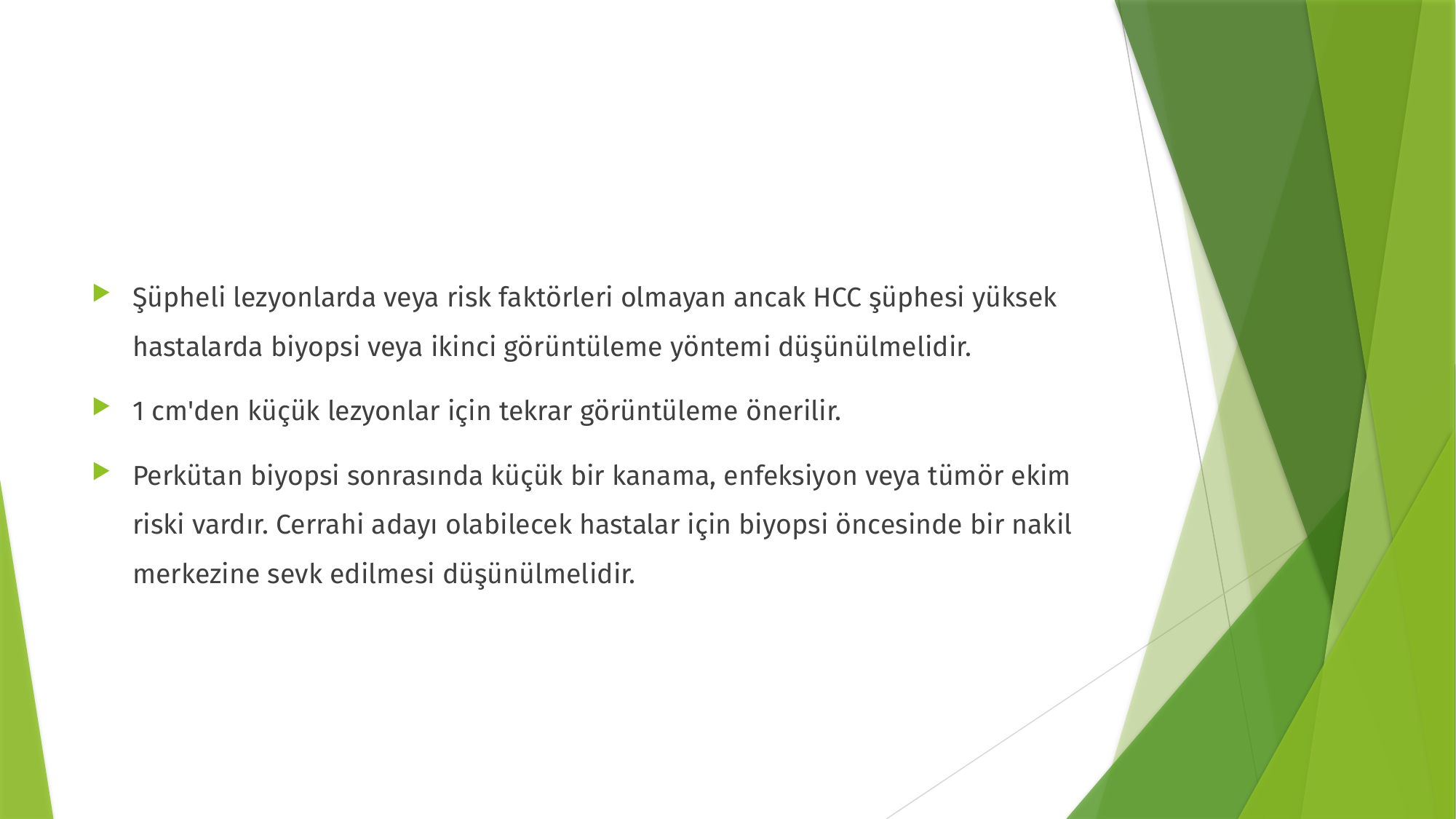

#
Şüpheli lezyonlarda veya risk faktörleri olmayan ancak HCC şüphesi yüksek hastalarda biyopsi veya ikinci görüntüleme yöntemi düşünülmelidir.
1 cm'den küçük lezyonlar için tekrar görüntüleme önerilir.
Perkütan biyopsi sonrasında küçük bir kanama, enfeksiyon veya tümör ekim riski vardır. Cerrahi adayı olabilecek hastalar için biyopsi öncesinde bir nakil merkezine sevk edilmesi düşünülmelidir.